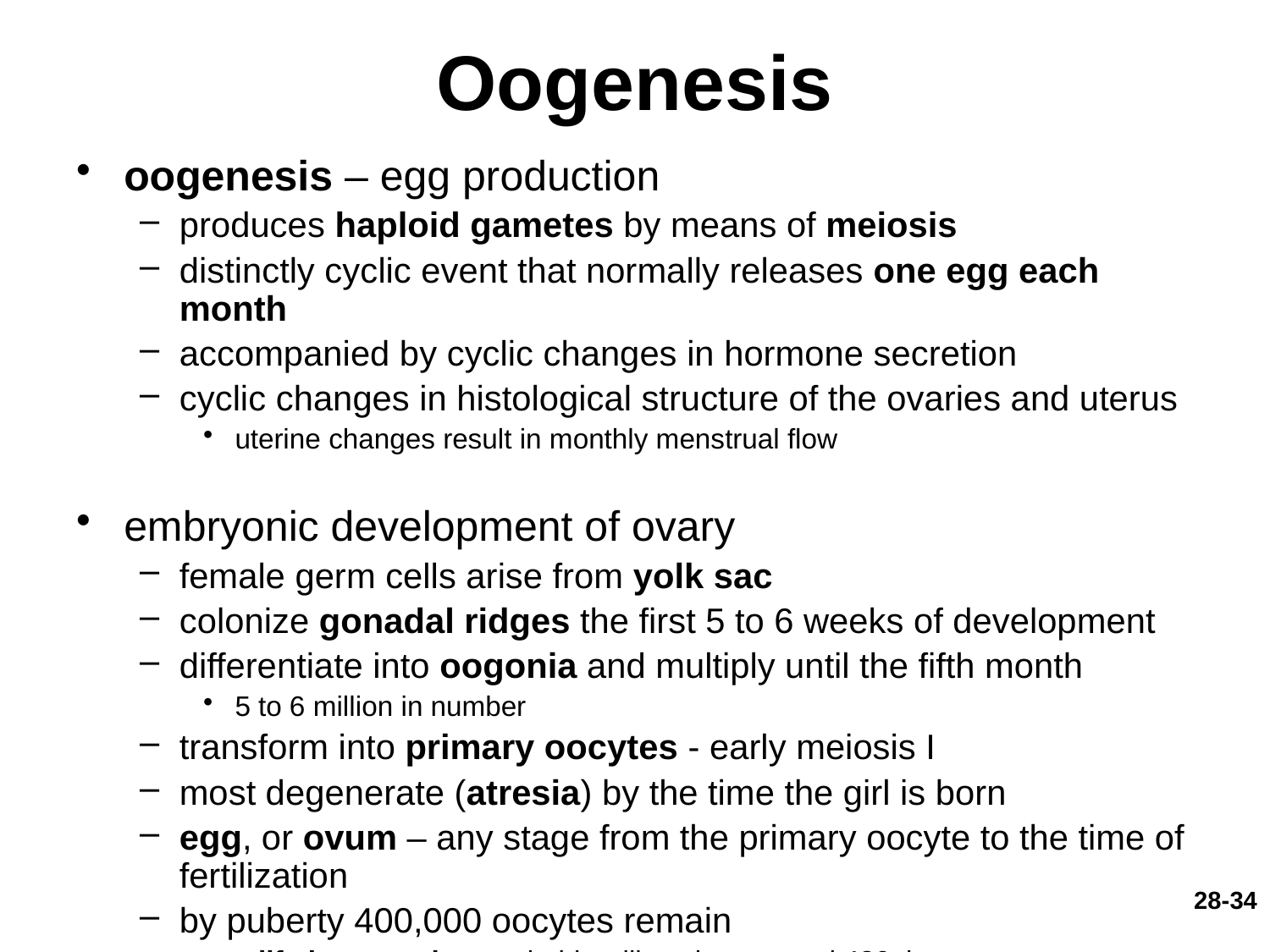

# Oogenesis
oogenesis – egg production
produces haploid gametes by means of meiosis
distinctly cyclic event that normally releases one egg each month
accompanied by cyclic changes in hormone secretion
cyclic changes in histological structure of the ovaries and uterus
uterine changes result in monthly menstrual flow

embryonic development of ovary
female germ cells arise from yolk sac
colonize gonadal ridges the first 5 to 6 weeks of development
differentiate into oogonia and multiply until the fifth month
5 to 6 million in number
transform into primary oocytes - early meiosis I
most degenerate (atresia) by the time the girl is born
egg, or ovum – any stage from the primary oocyte to the time of fertilization
by puberty 400,000 oocytes remain
a lifetime supply – probably will ovulate around 480 times
28-34